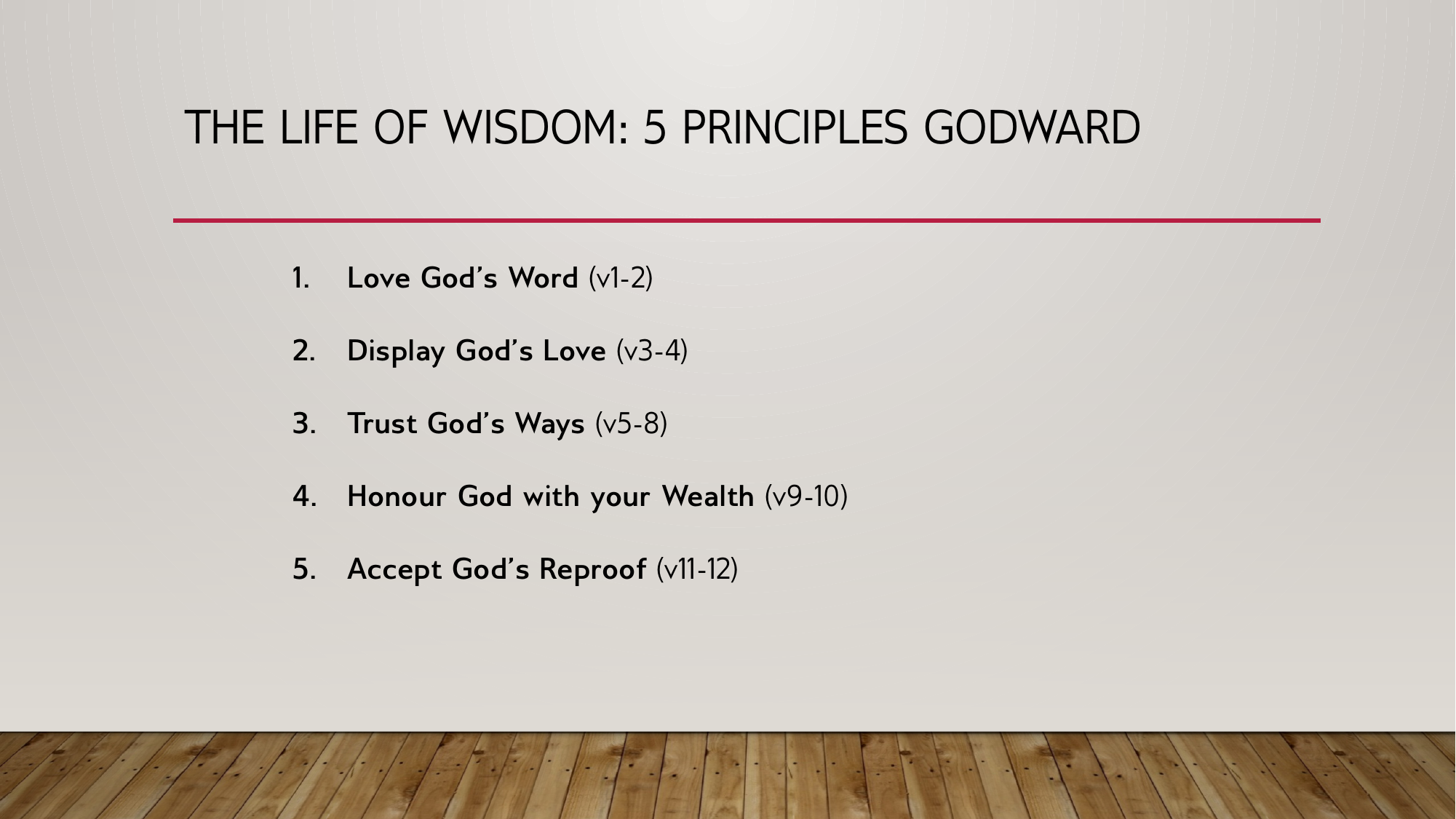

# The life of wisdom: 5 Principles godward
Love God’s Word (v1-2)

Display God’s Love (v3-4)

Trust God’s Ways (v5-8)

Honour God with your Wealth (v9-10)

Accept God’s Reproof (v11-12)